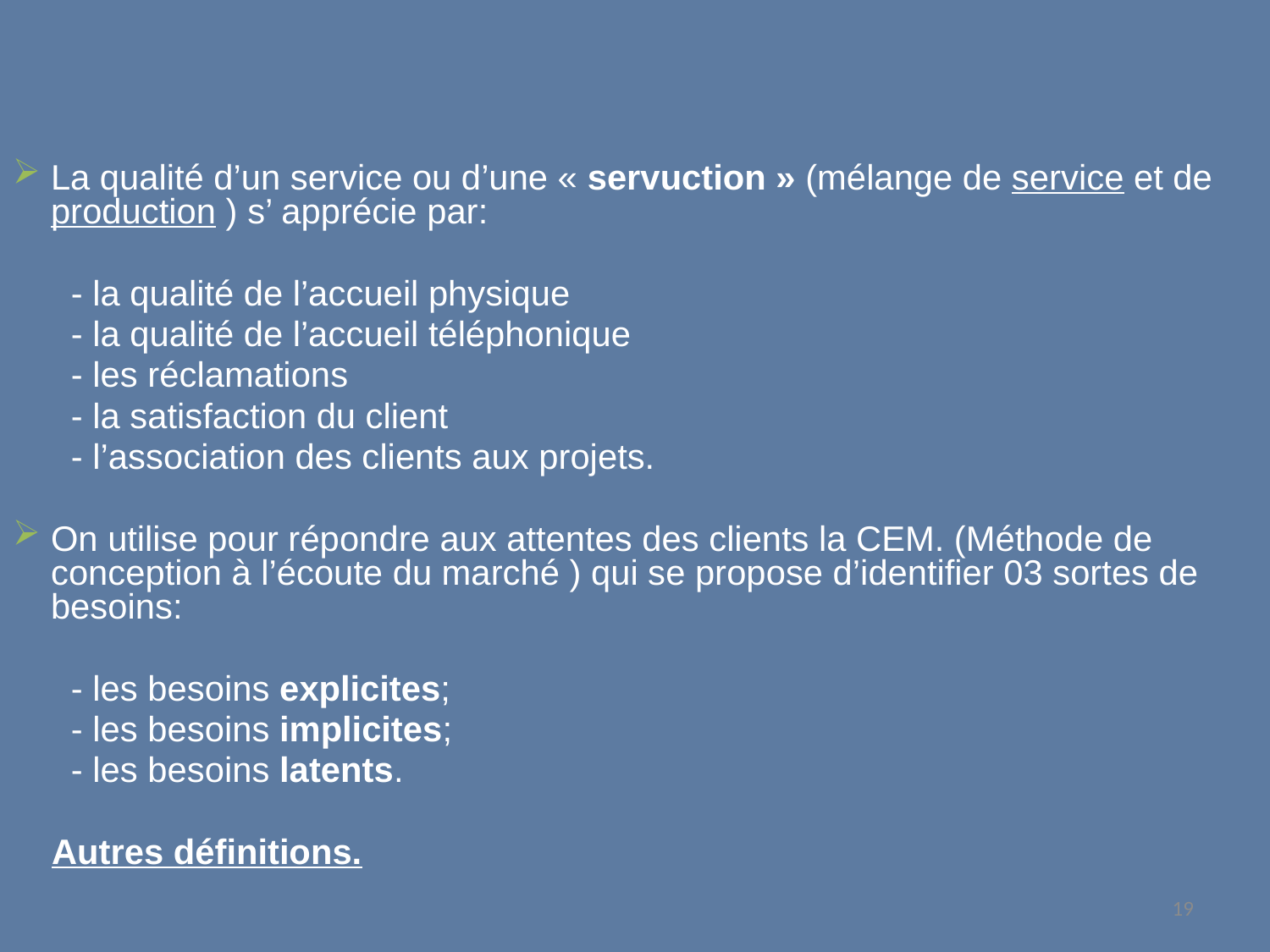

La qualité d’un service ou d’une « servuction » (mélange de service et de production ) s’ apprécie par:

      - la qualité de l’accueil physique
      - la qualité de l’accueil téléphonique
      - les réclamations
      - la satisfaction du client
      - l’association des clients aux projets.

On utilise pour répondre aux attentes des clients la CEM. (Méthode de conception à l’écoute du marché ) qui se propose d’identifier 03 sortes de besoins:

      - les besoins explicites;
      - les besoins implicites;
      - les besoins latents.

    Autres définitions.

19